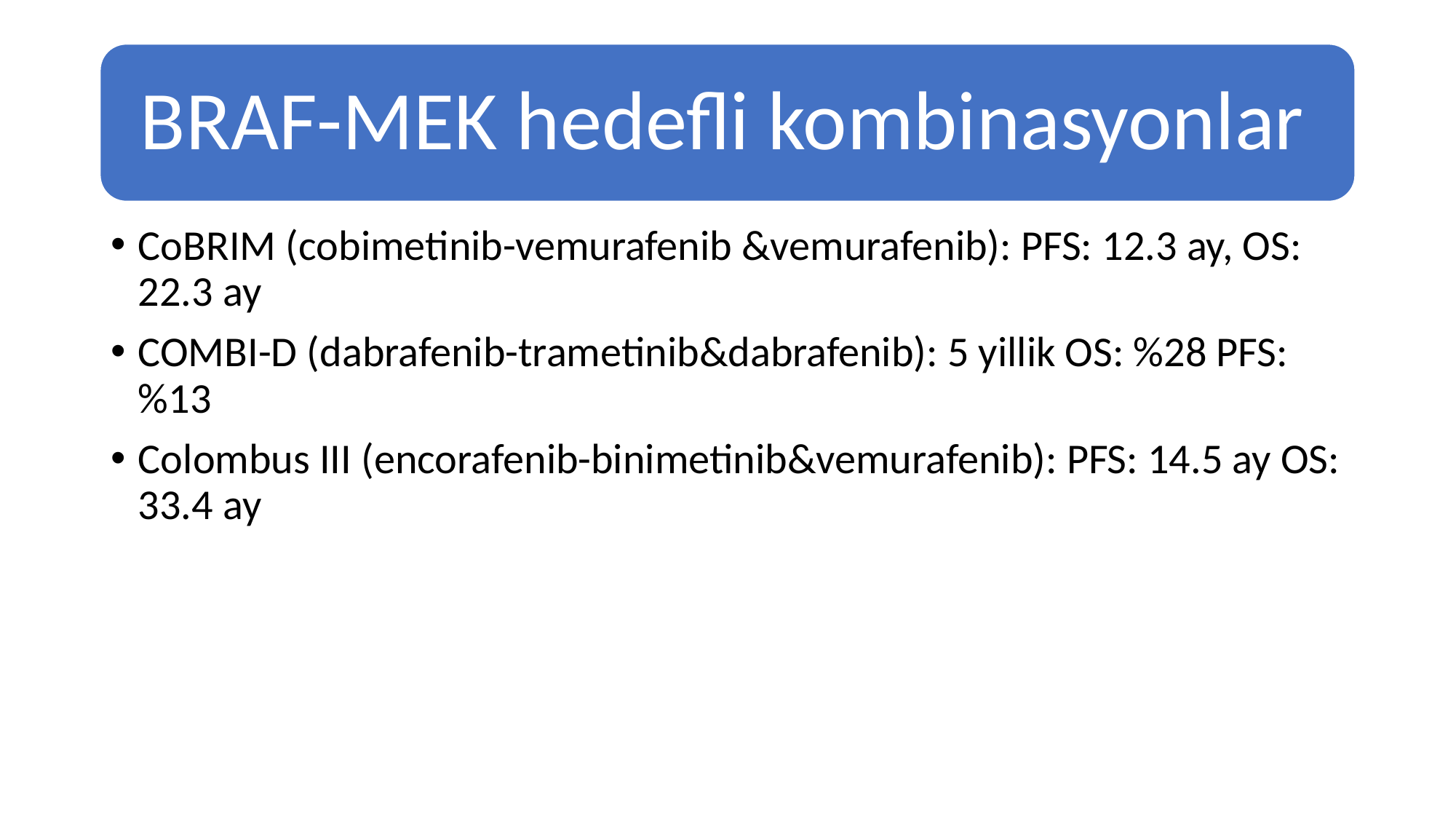

BRAF-MEK hedefli kombinasyonlar
CoBRIM (cobimetinib-vemurafenib &vemurafenib): PFS: 12.3 ay, OS: 22.3 ay
COMBI-D (dabrafenib-trametinib&dabrafenib): 5 yillik OS: %28 PFS: %13
Colombus III (encorafenib-binimetinib&vemurafenib): PFS: 14.5 ay OS: 33.4 ay